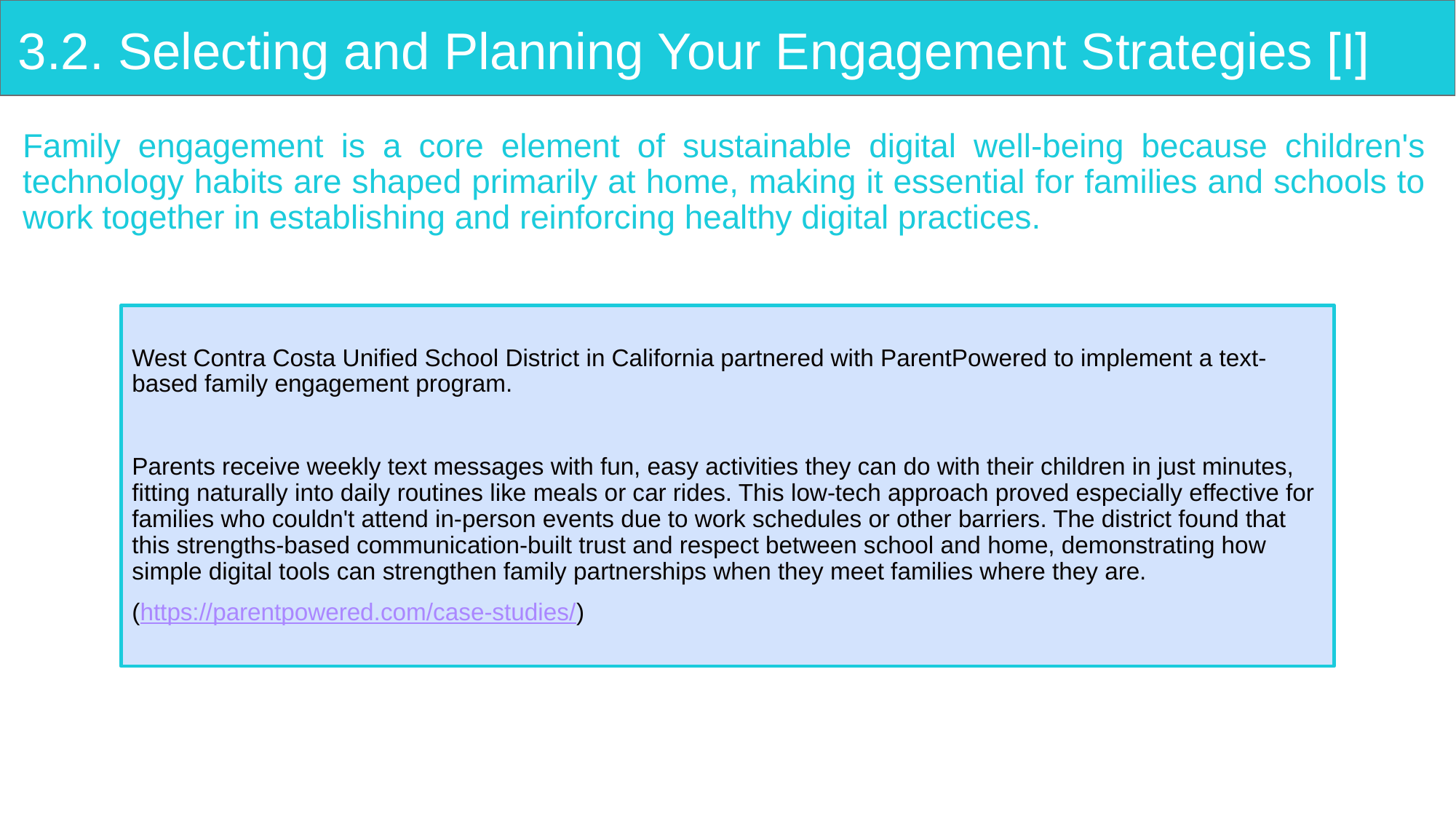

# 3.2. Selecting and Planning Your Engagement Strategies [I]
Family engagement is a core element of sustainable digital well-being because children's technology habits are shaped primarily at home, making it essential for families and schools to work together in establishing and reinforcing healthy digital practices.
West Contra Costa Unified School District in California partnered with ParentPowered to implement a text-based family engagement program.

Parents receive weekly text messages with fun, easy activities they can do with their children in just minutes, fitting naturally into daily routines like meals or car rides. This low-tech approach proved especially effective for families who couldn't attend in-person events due to work schedules or other barriers. The district found that this strengths-based communication-built trust and respect between school and home, demonstrating how simple digital tools can strengthen family partnerships when they meet families where they are.
(https://parentpowered.com/case-studies/)